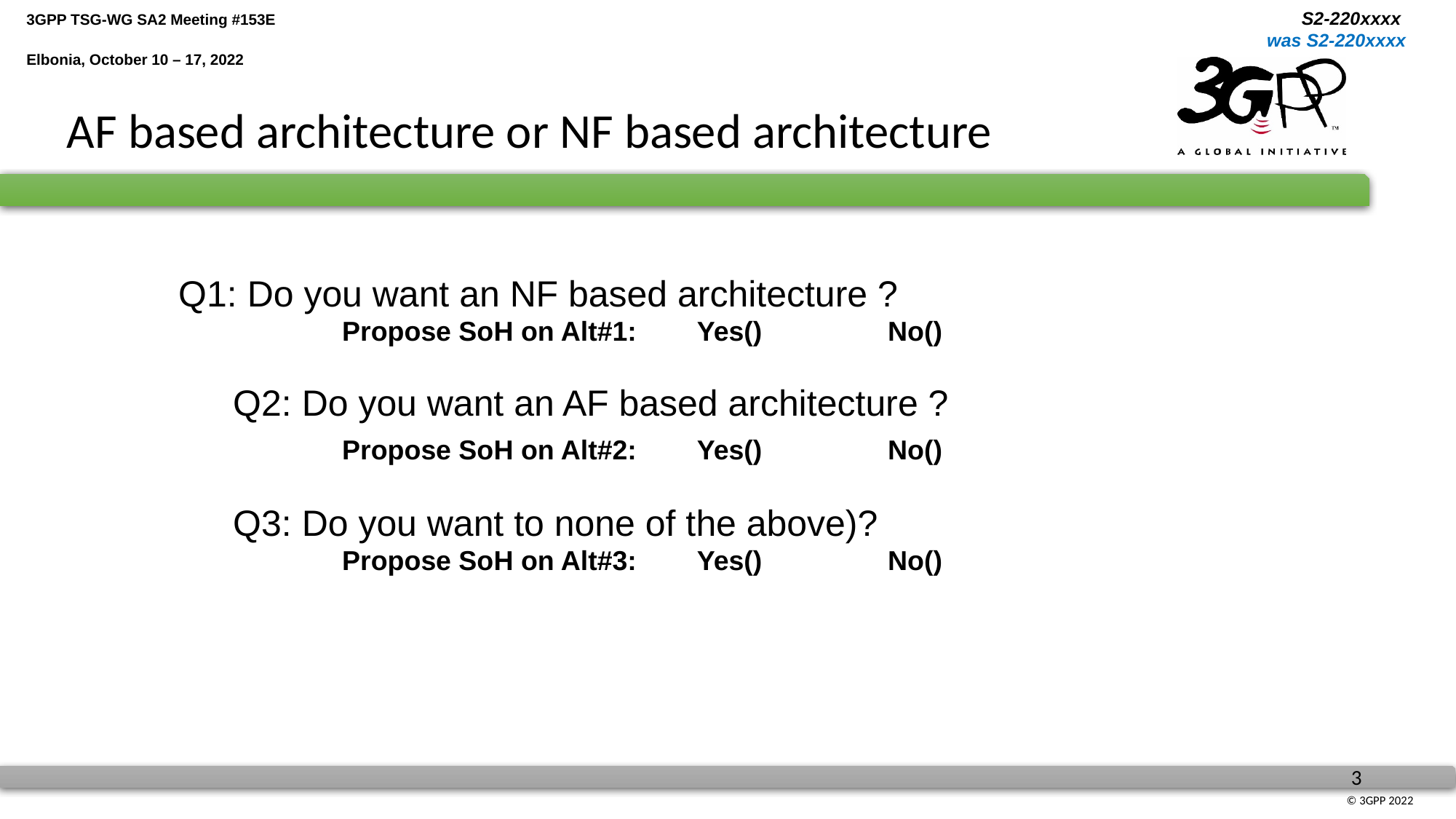

# AF based architecture or NF based architecture

Q1: Do you want an NF based architecture ?
	Propose SoH on Alt#1:        Yes()		No()

Q2: Do you want an AF based architecture ?
        	Propose SoH on Alt#2:        Yes()		No()

Q3: Do you want to none of the above)?
	Propose SoH on Alt#3:        Yes()		No()